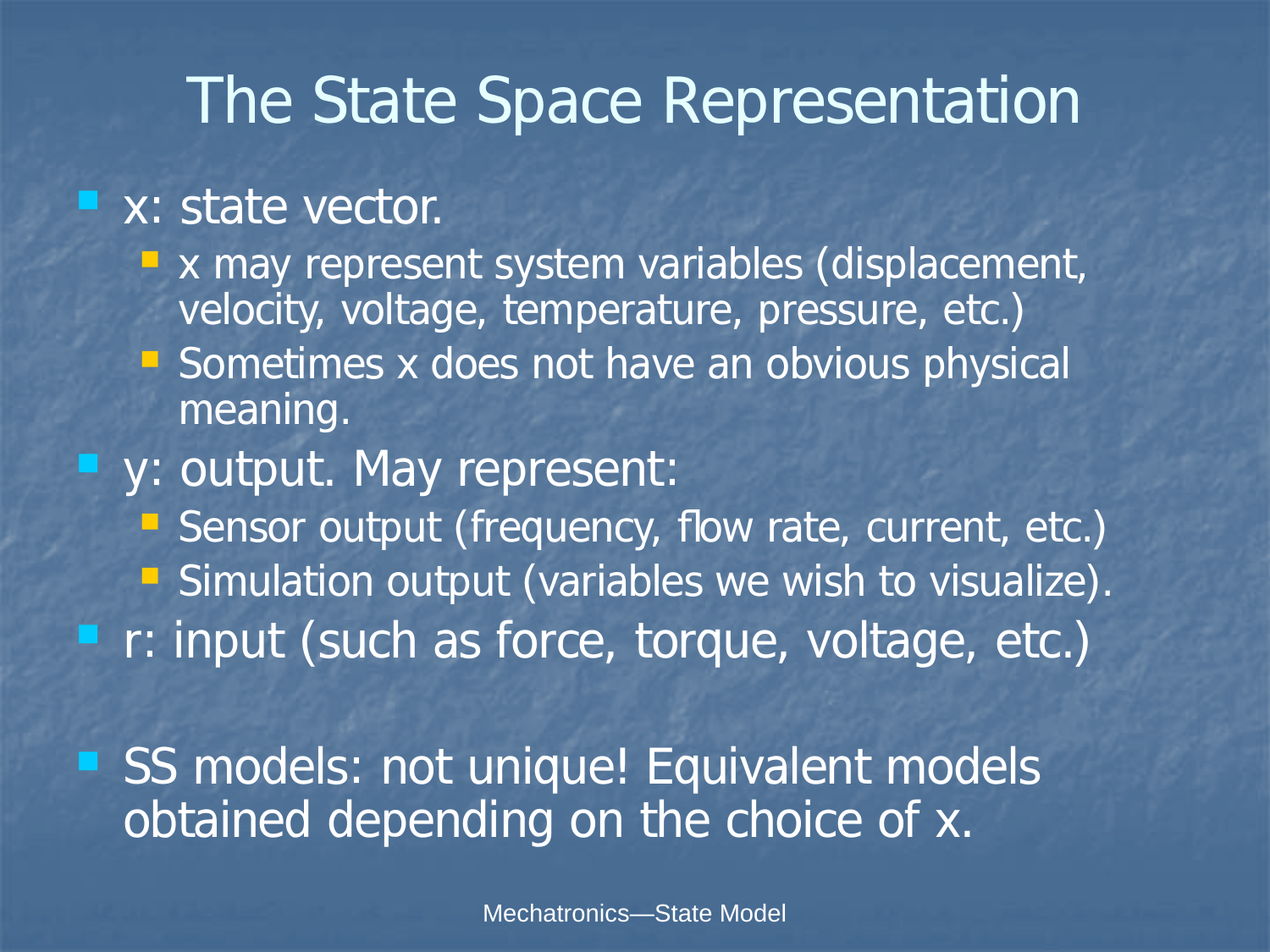

# The State Space Representation
x: state vector.
x may represent system variables (displacement, velocity, voltage, temperature, pressure, etc.)
Sometimes x does not have an obvious physical meaning.
y: output. May represent:
Sensor output (frequency, flow rate, current, etc.)
Simulation output (variables we wish to visualize).
r: input (such as force, torque, voltage, etc.)

SS models: not unique! Equivalent models obtained depending on the choice of x.

Mechatronics—State Model